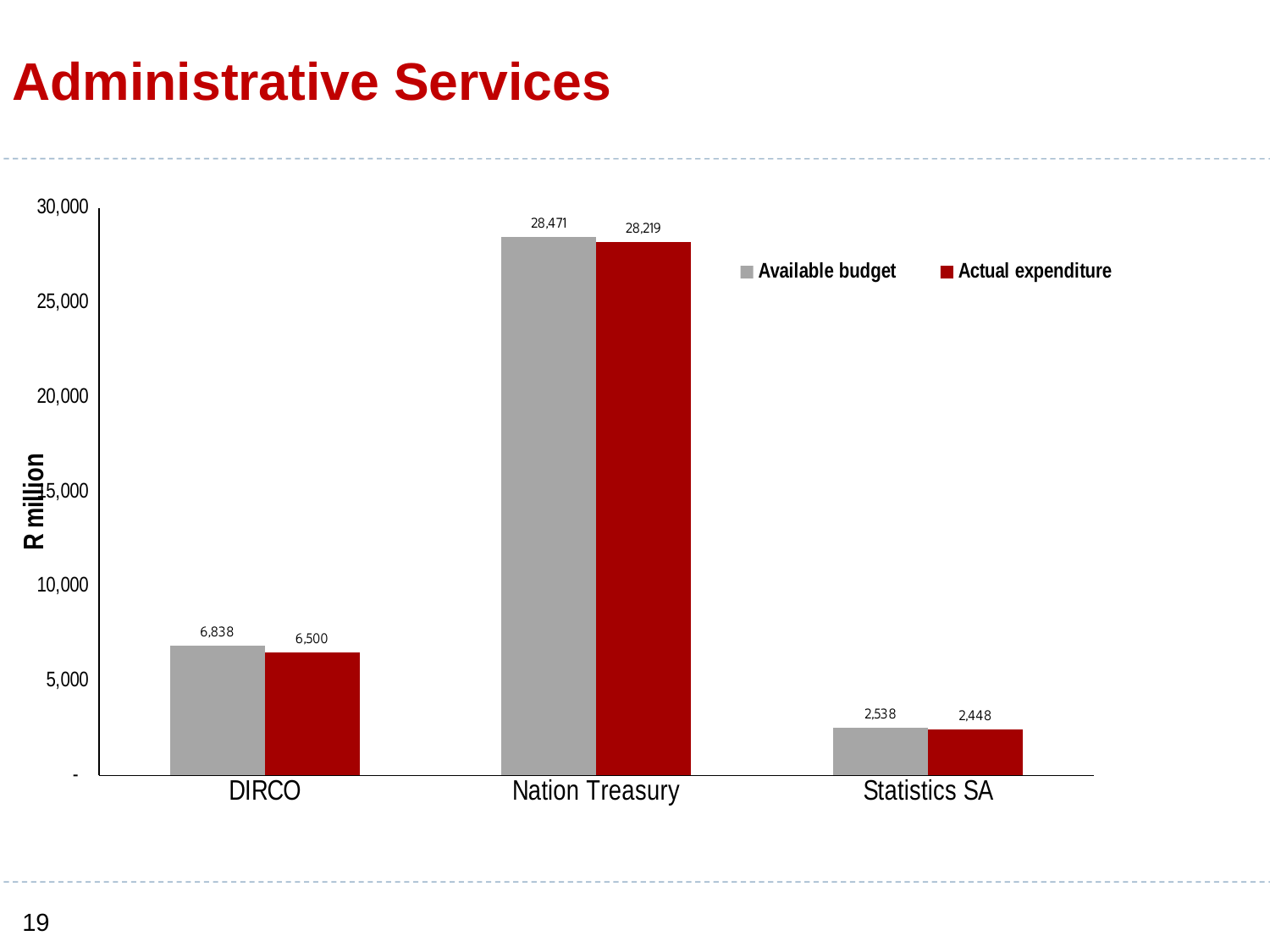

# Administrative Services

### Chart

| Category | Available budget | Actual expenditure |
|---|---|---|
| DIRCO | 6838.2 | 6500.0 |
| Nation Treasury | 28471.4 | 28218.799999999996 |
| Statistics SA | 2538.1 | 2448.3 |
19